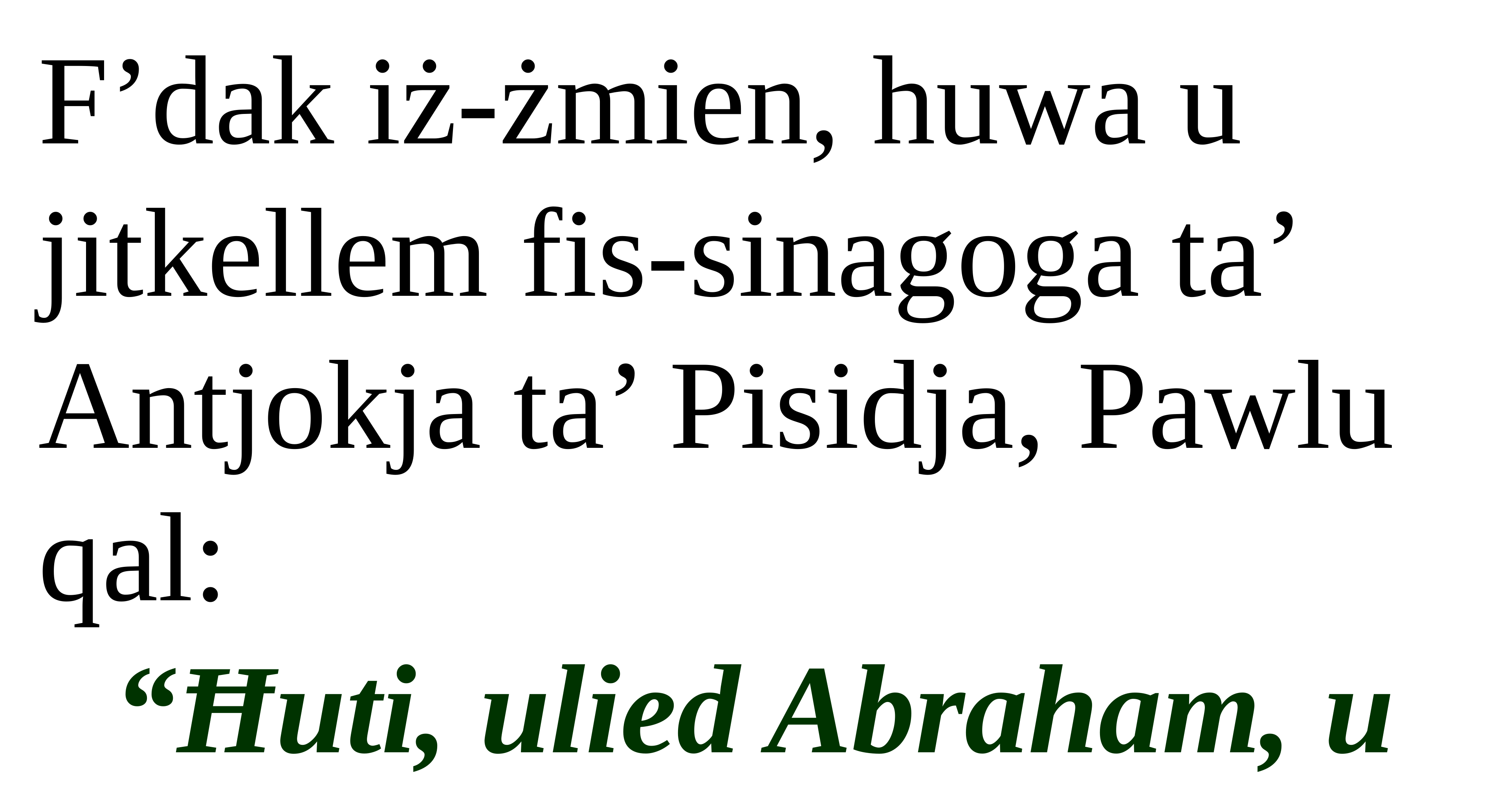

F’dak iż-żmien, huwa u jitkellem fis-sinagoga ta’ Antjokja ta’ Pisidja, Pawlu qal:
“Ħuti, ulied Abraham, u